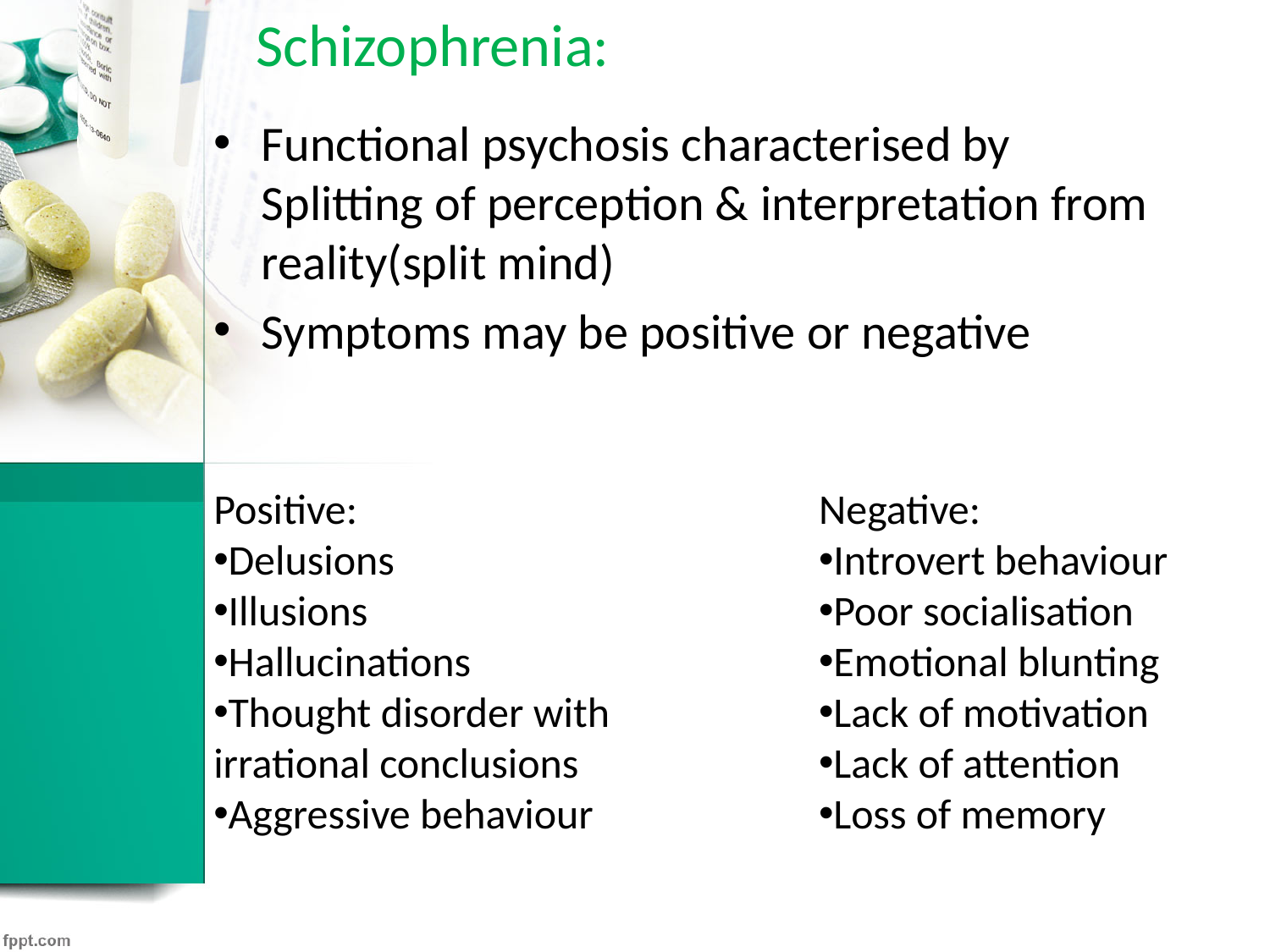

# Schizophrenia:
Functional psychosis characterised by Splitting of perception & interpretation from reality(split mind)
Symptoms may be positive or negative

Positive:
Delusions
Illusions
Hallucinations
Thought disorder with irrational conclusions
Aggressive behaviour
Negative:
Introvert behaviour
Poor socialisation
Emotional blunting
Lack of motivation
Lack of attention
Loss of memory